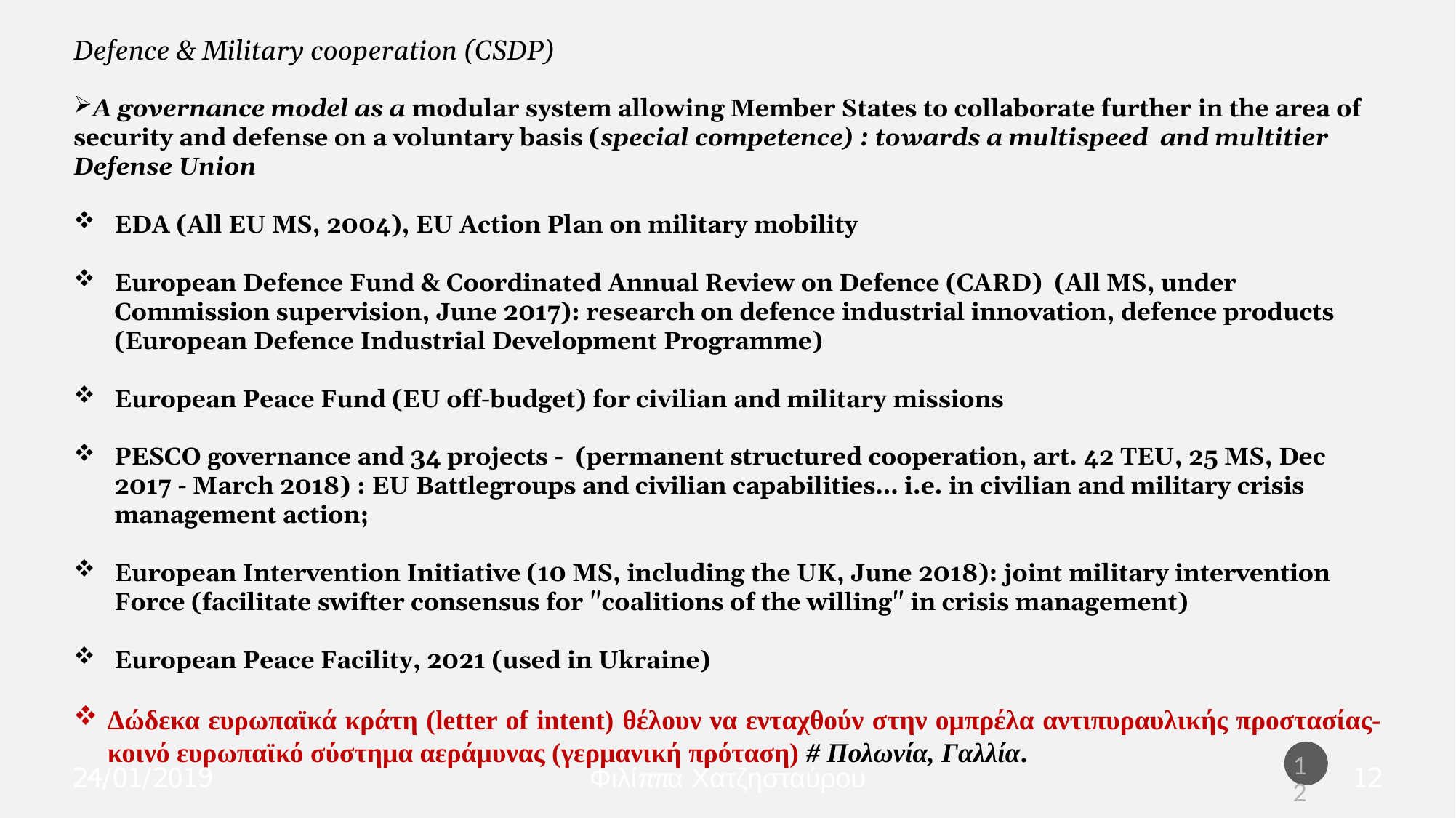

Defence & Military cooperation (CSDP)
A governance model as a modular system allowing Member States to collaborate further in the area of security and defense on a voluntary basis (special competence) : towards a multispeed  and multitier Defense Union

EDA (All EU MS, 2004), EU Action Plan on military mobility

European Defence Fund & Coordinated Annual Review on Defence (CARD)  (All MS, under Commission supervision, June 2017): research on defence industrial innovation, defence products (European Defence Industrial Development Programme)

European Peace Fund (EU off-budget) for civilian and military missions

PESCO governance and 34 projects -  (permanent structured cooperation, art. 42 TEU, 25 MS, Dec 2017 - March 2018) : EU Battlegroups and civilian capabilities… i.e. in civilian and military crisis management action;

European Intervention Initiative (10 MS, including the UK, June 2018): joint military intervention Force (facilitate swifter consensus for "coalitions of the willing" in crisis management)

European Peace Facility, 2021 (used in Ukraine)

Δώδεκα ευρωπαϊκά κράτη (letter of intent) θέλουν να ενταχθούν στην ομπρέλα αντιπυραυλικής προστασίας- κοινό ευρωπαϊκό σύστημα αεράμυνας (γερμανική πρόταση) # Πολωνία, Γαλλία.

12
24/01/2019
Φιλίππα Χατζησταύρου
12